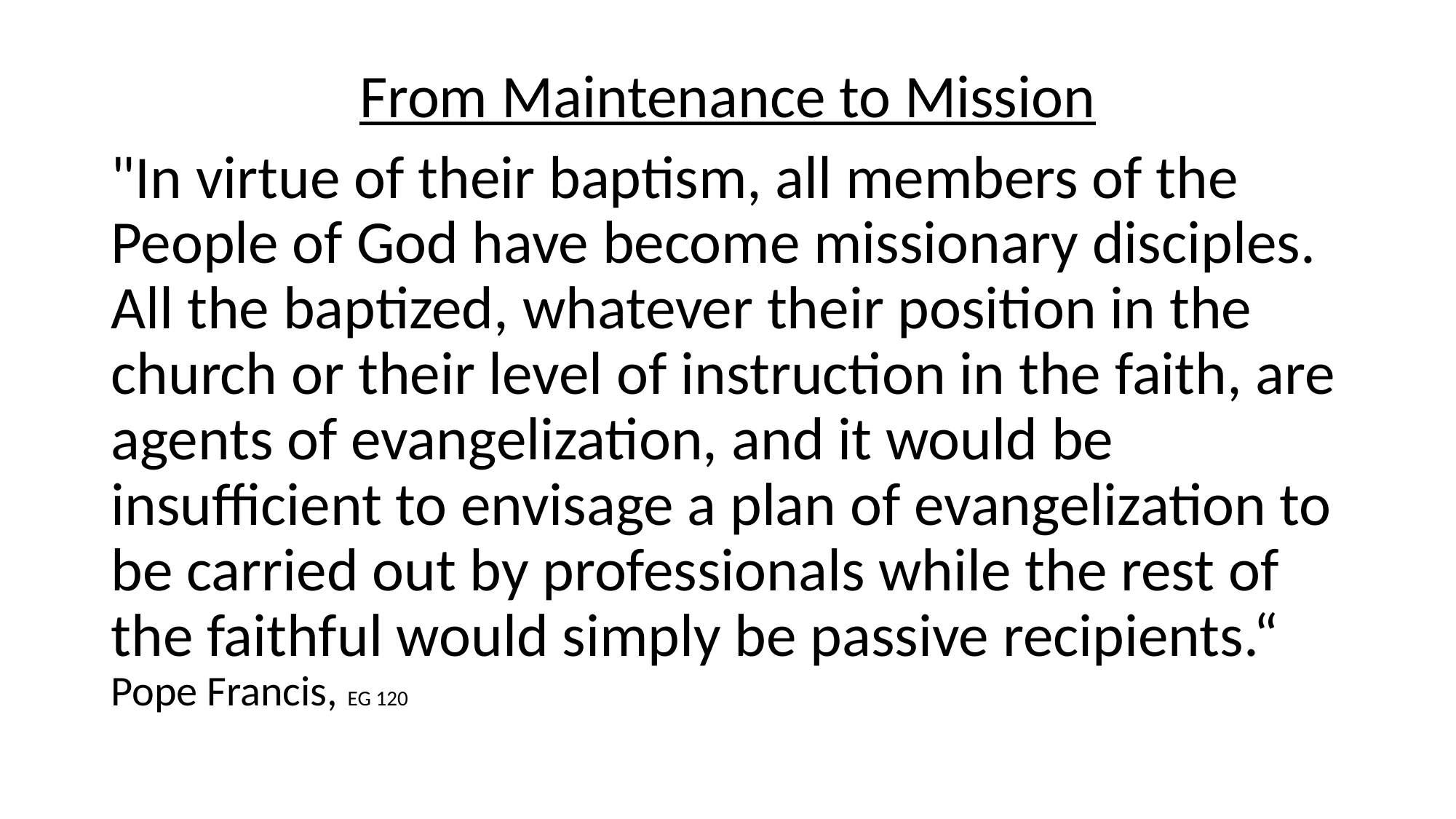

#
From Maintenance to Mission
"In virtue of their baptism, all members of the People of God have become missionary disciples. All the baptized, whatever their position in the church or their level of instruction in the faith, are agents of evangelization, and it would be insufficient to envisage a plan of evangelization to be carried out by professionals while the rest of the faithful would simply be passive recipients.“ Pope Francis, EG 120